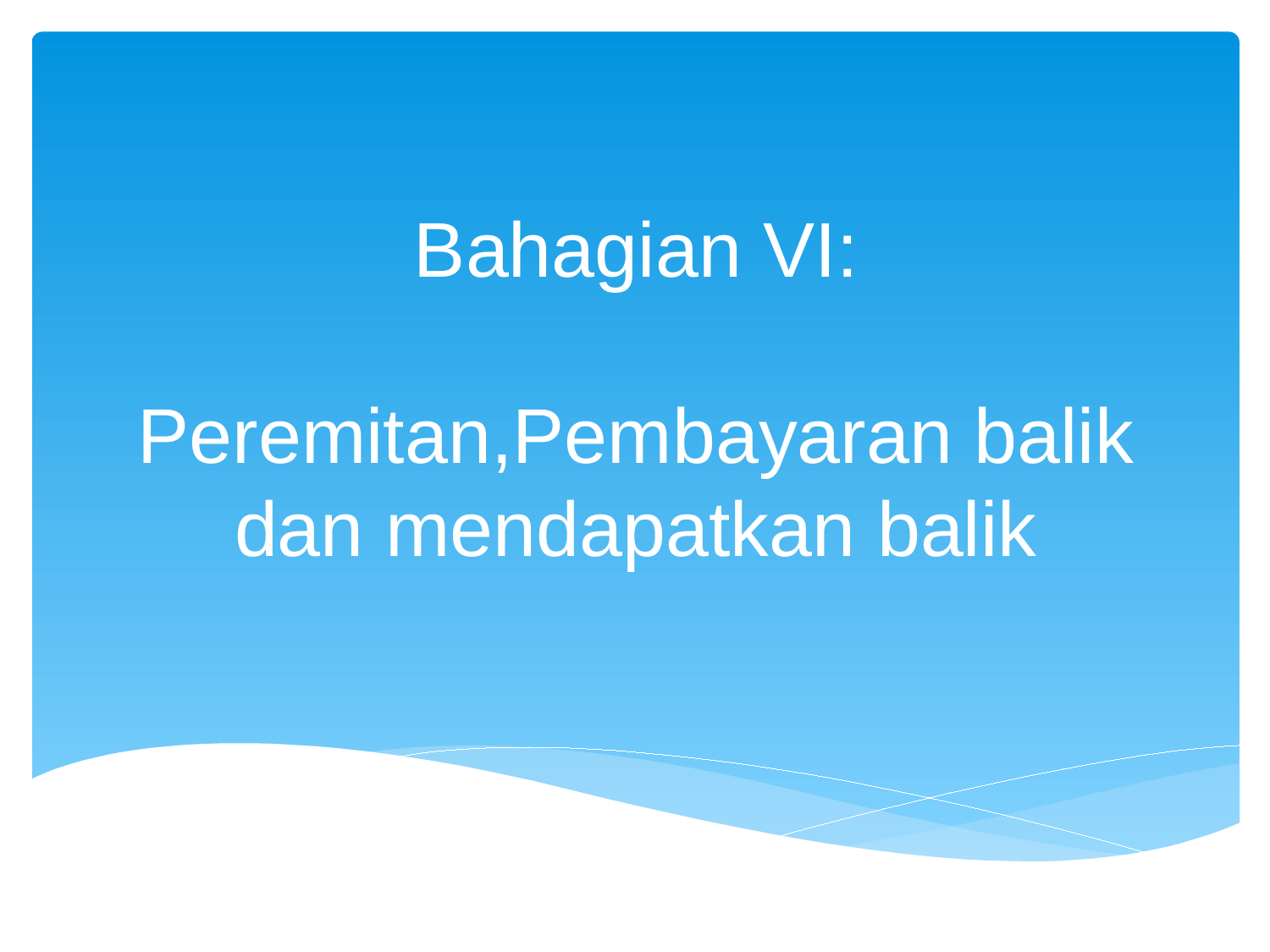

Bahagian VI:

Peremitan,Pembayaran balik dan mendapatkan balik